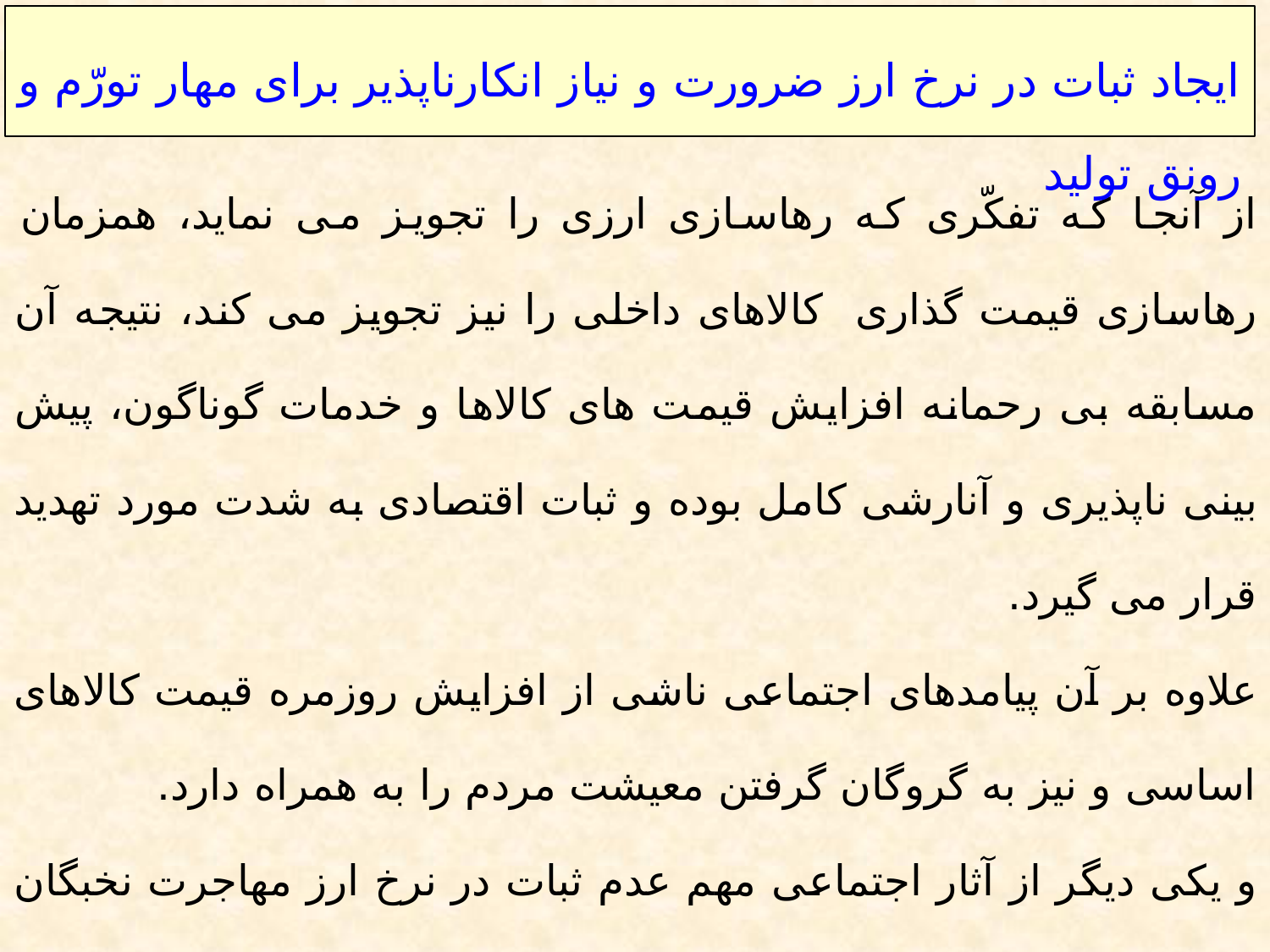

ایجاد ثبات در نرخ ارز ضرورت و نیاز انکارناپذیر برای مهار تورّم و رونق تولید
از آنجا که تفکّری که رهاسازی ارزی را تجویز می نماید، همزمان رهاسازی قیمت گذاری  کالاهای داخلی را نیز تجویز می کند، نتیجه آن مسابقه بی رحمانه افزایش قیمت های کالاها و خدمات گوناگون، پیش بینی ناپذیری و آنارشی کامل بوده و ثبات اقتصادی به شدت مورد تهدید قرار می گیرد.
علاوه بر آن پیامدهای اجتماعی ناشی از افزایش روزمره قیمت کالاهای اساسی و نیز به گروگان گرفتن معیشت مردم را به همراه دارد.
و یکی دیگر از آثار اجتماعی مهم عدم ثبات در نرخ ارز مهاجرت نخبگان و نیروی ماهر است.